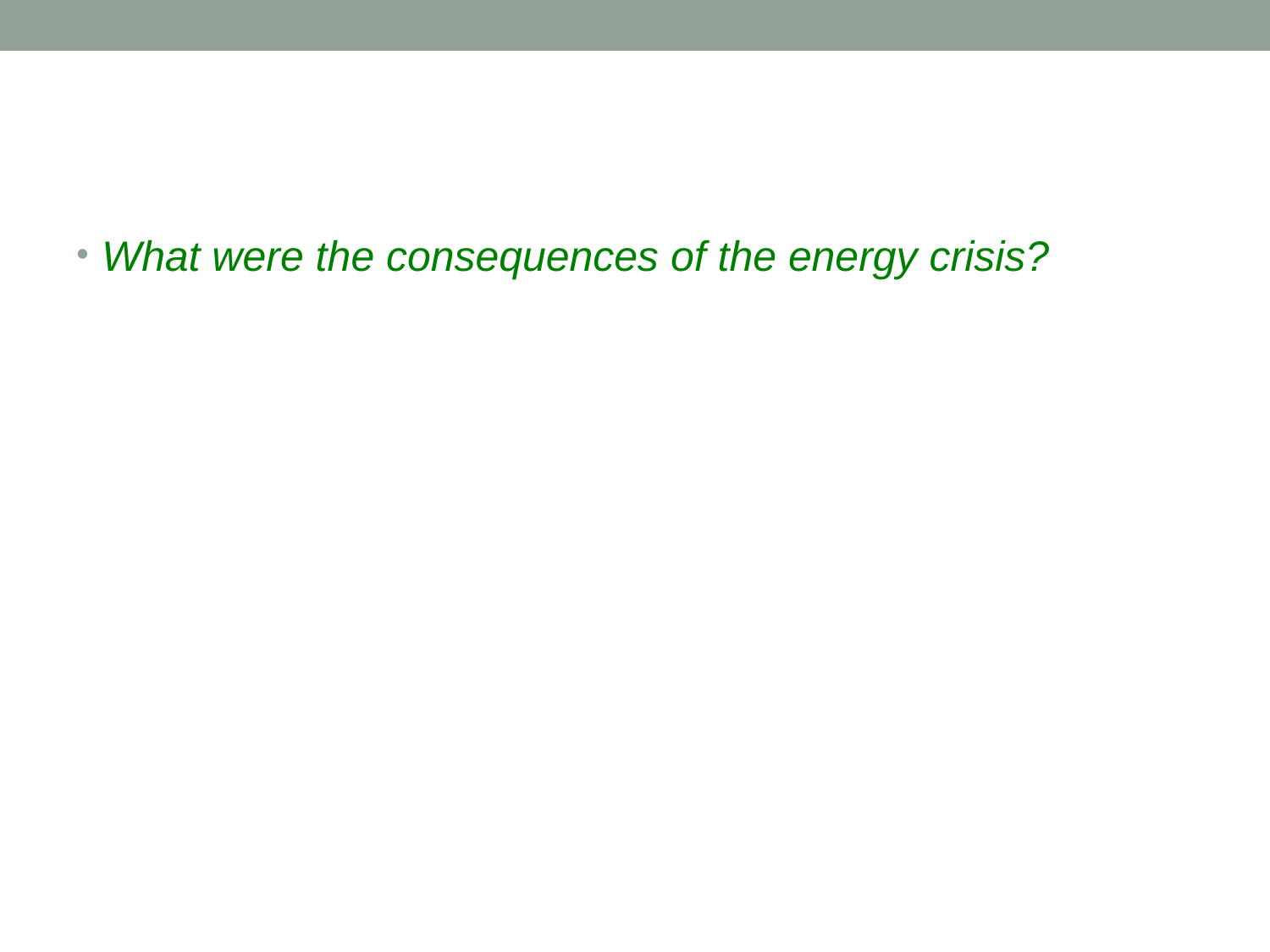

#
What were the consequences of the energy crisis?